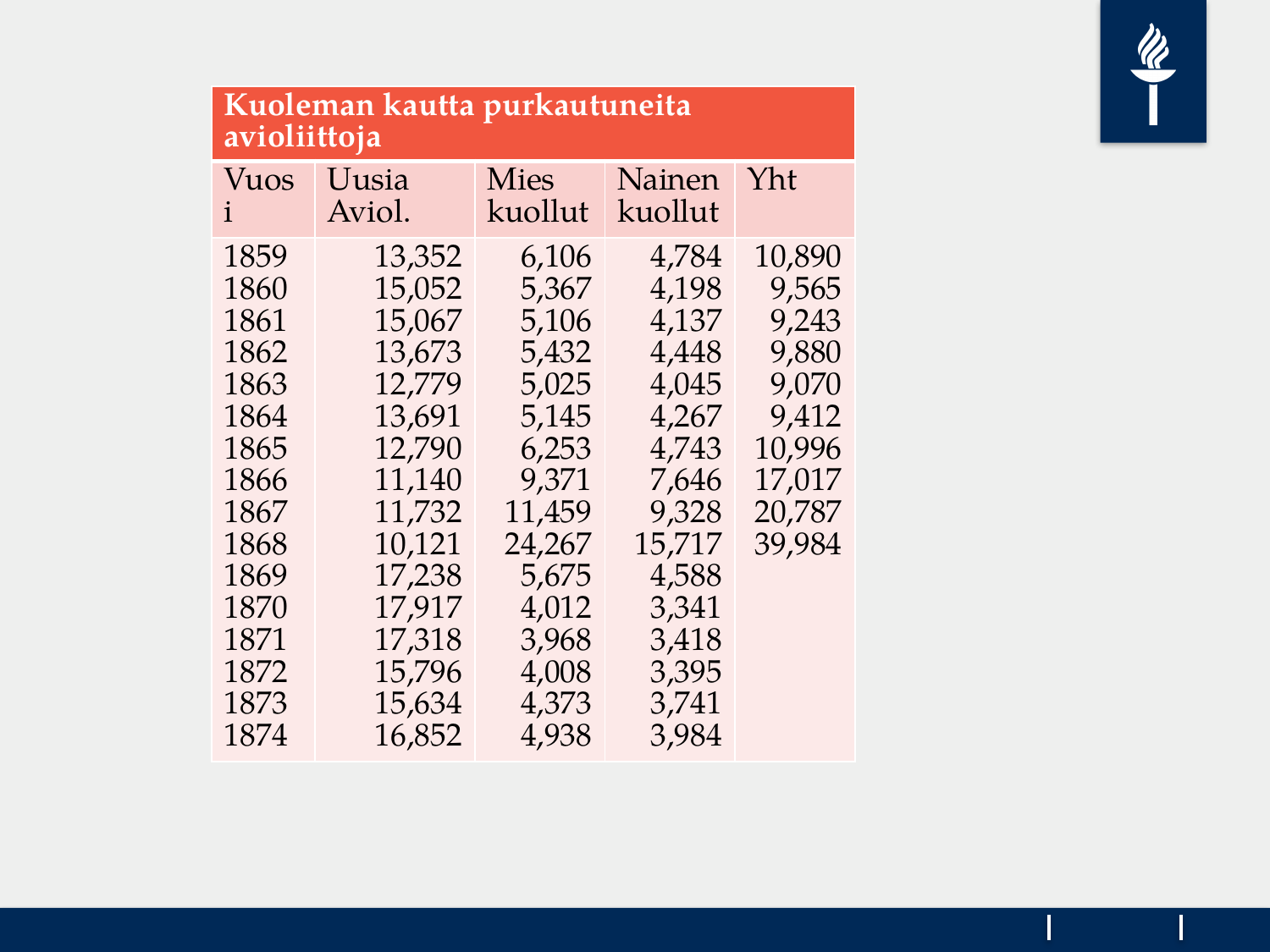

| Kuoleman kautta purkautuneita avioliittoja |  |  |  |  |
| --- | --- | --- | --- | --- |
| Vuosi | Uusia Aviol. | Mies kuollut | Nainen kuollut | Yht |
| 1859 1860 1861 1862 1863 1864 1865 1866 1867 1868 1869 1870 1871 1872 1873 1874 | 13,352 15,052 15,067 13,673 12,779 13,691 12,790 11,140 11,732 10,121 17,238 17,917 17,318 15,796 15,634 16,852 | 6,106 5,367 5,106 5,432 5,025 5,145 6,253 9,371 11,459 24,267 5,675 4,012 3,968 4,008 4,373 4,938 | 4,784 4,198 4,137 4,448 4,045 4,267 4,743 7,646 9,328 15,717 4,588 3,341 3,418 3,395 3,741 3,984 | 10,890 9,565 9,243 9,880 9,070 9,412 10,996 17,017 20,787 39,984 |